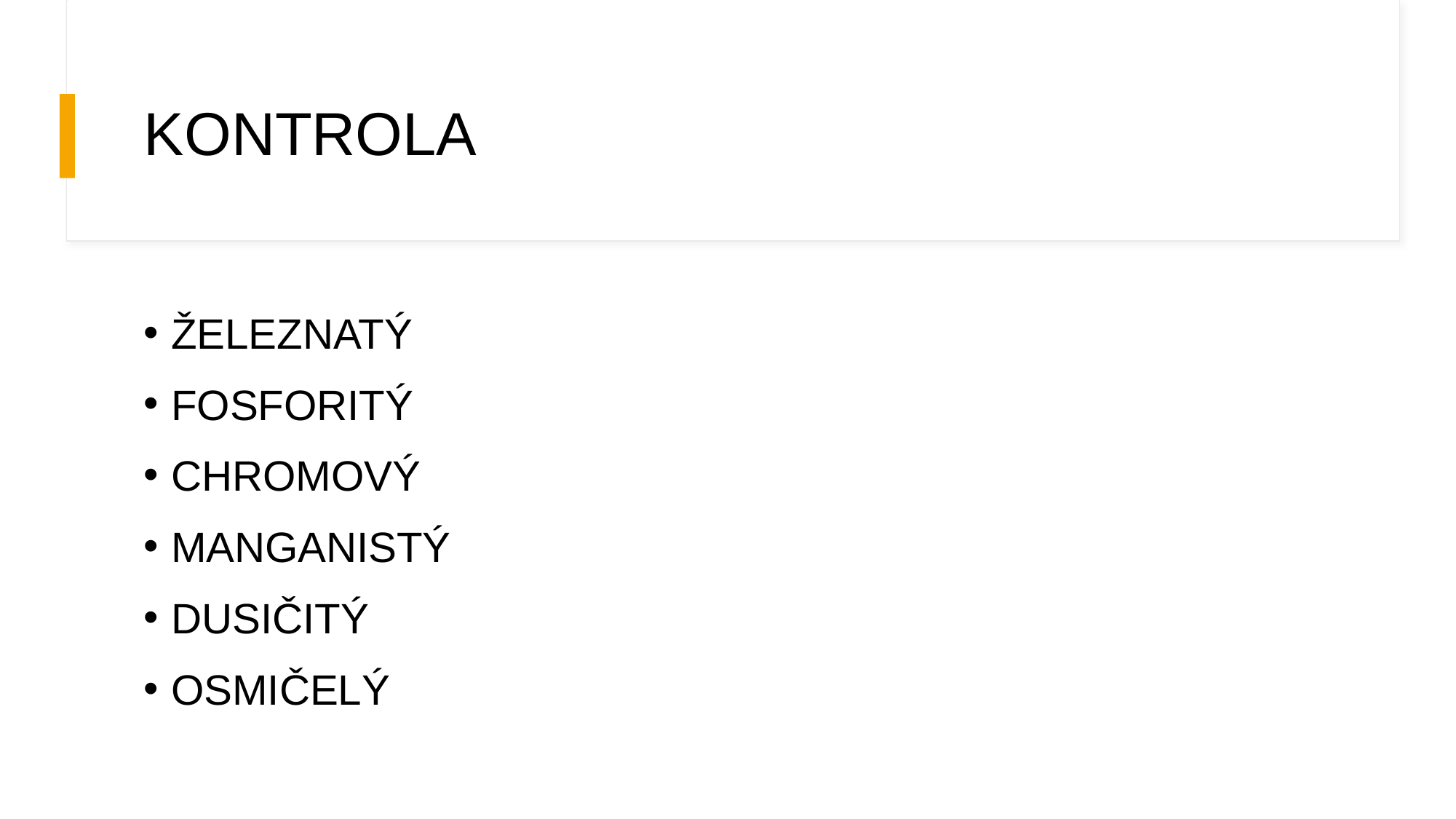

# KONTROLA
ŽELEZNATÝ
FOSFORITÝ
CHROMOVÝ
MANGANISTÝ
DUSIČITÝ
OSMIČELÝ